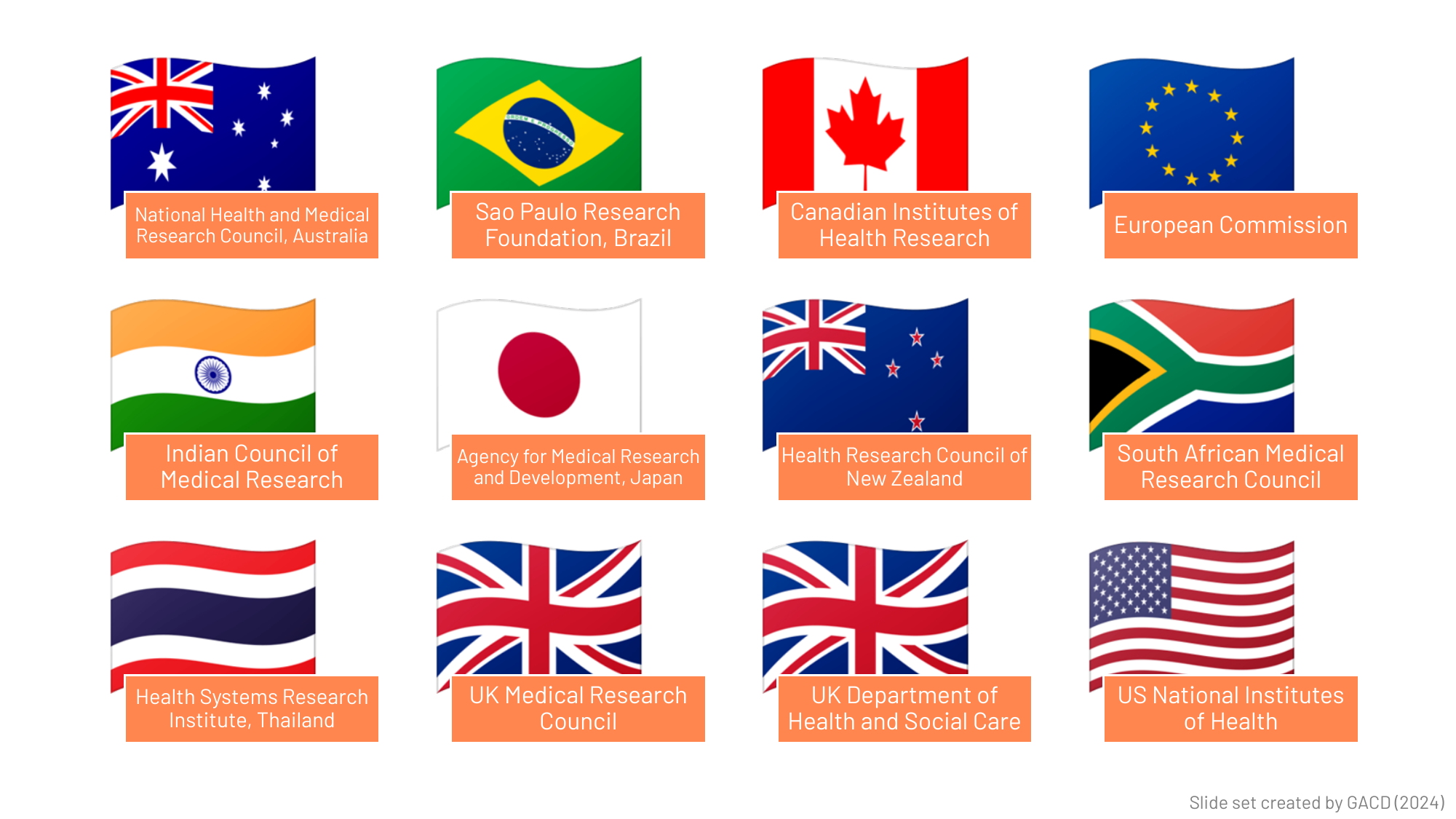

National Health and Medical Research Council, Australia
Sao Paulo Research Foundation, Brazil
Canadian Institutes of Health Research
European Commission

Indian Council of Medical Research
Agency for Medical Research and Development, Japan
Health Research Council of New Zealand
South African Medical Research Council

Health Systems Research Institute, Thailand
UK Medical Research Council
UK Department of Health and Social Care
US National Institutes of Health